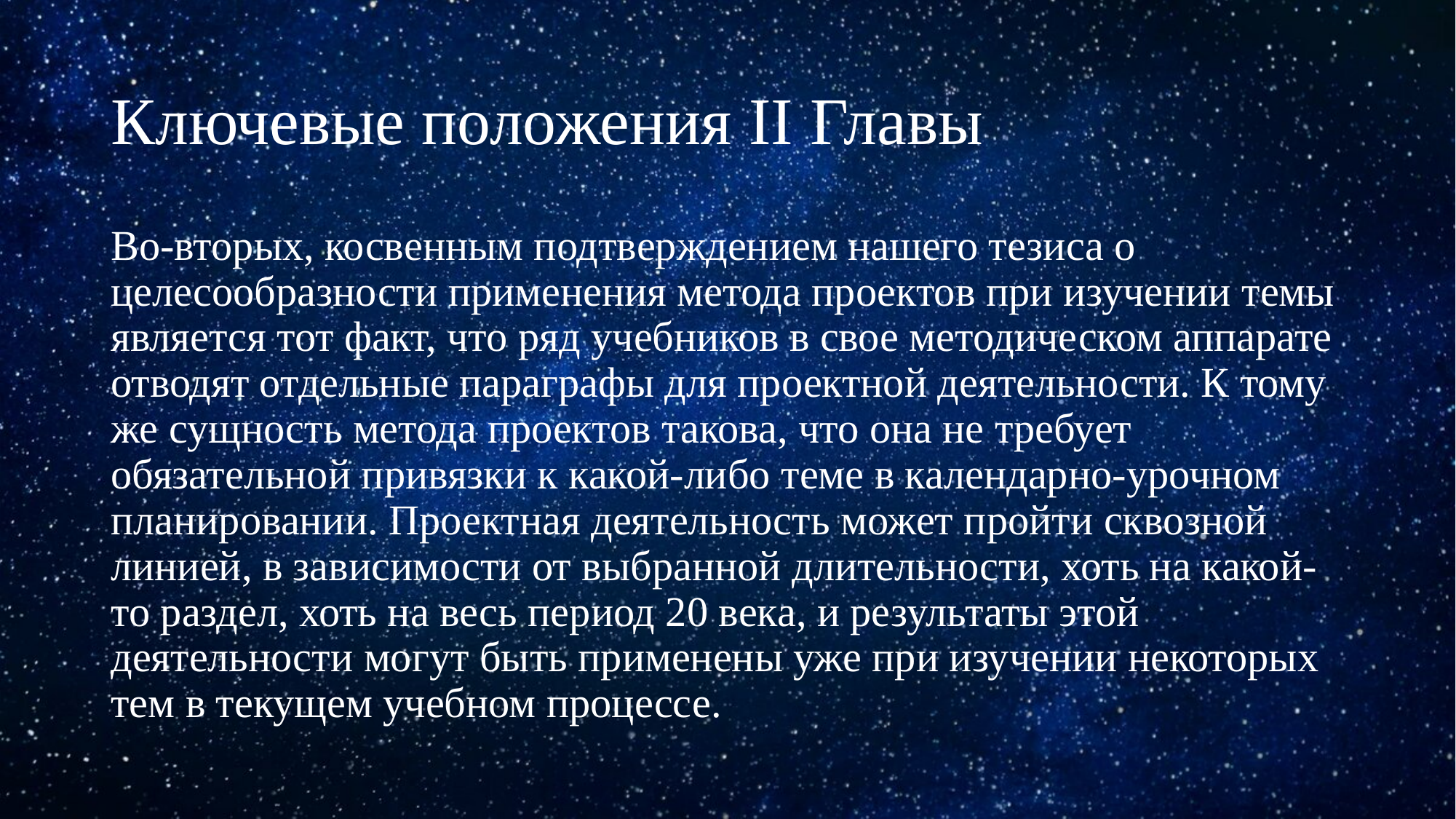

# Ключевые положения II Главы
Во-вторых, косвенным подтверждением нашего тезиса о целесообразности применения метода проектов при изучении темы является тот факт, что ряд учебников в свое методическом аппарате отводят отдельные параграфы для проектной деятельности. К тому же сущность метода проектов такова, что она не требует обязательной привязки к какой-либо теме в календарно-урочном планировании. Проектная деятельность может пройти сквозной линией, в зависимости от выбранной длительности, хоть на какой-то раздел, хоть на весь период 20 века, и результаты этой деятельности могут быть применены уже при изучении некоторых тем в текущем учебном процессе.